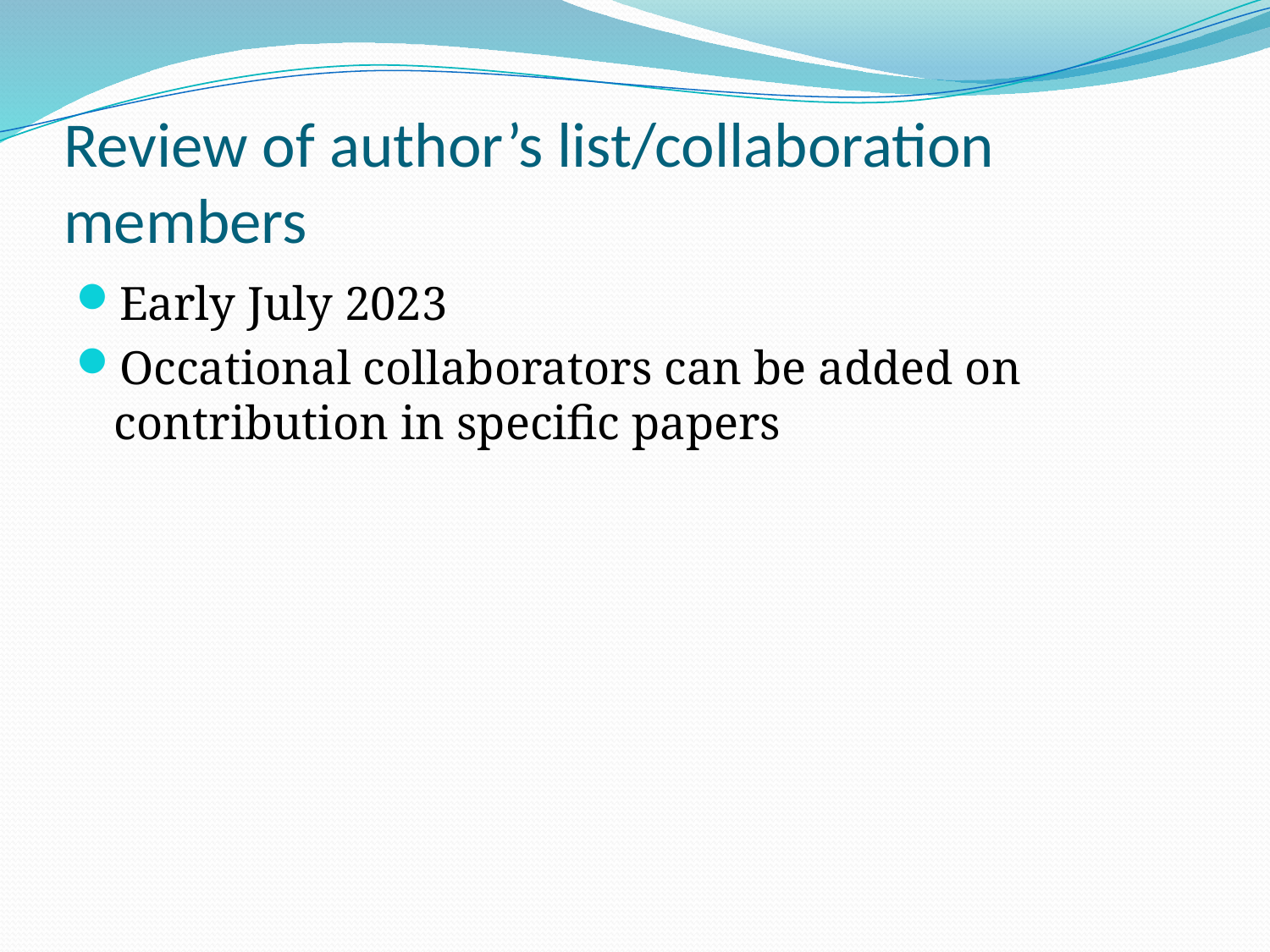

# Review of author’s list/collaboration members
Early July 2023
Occational collaborators can be added on contribution in specific papers